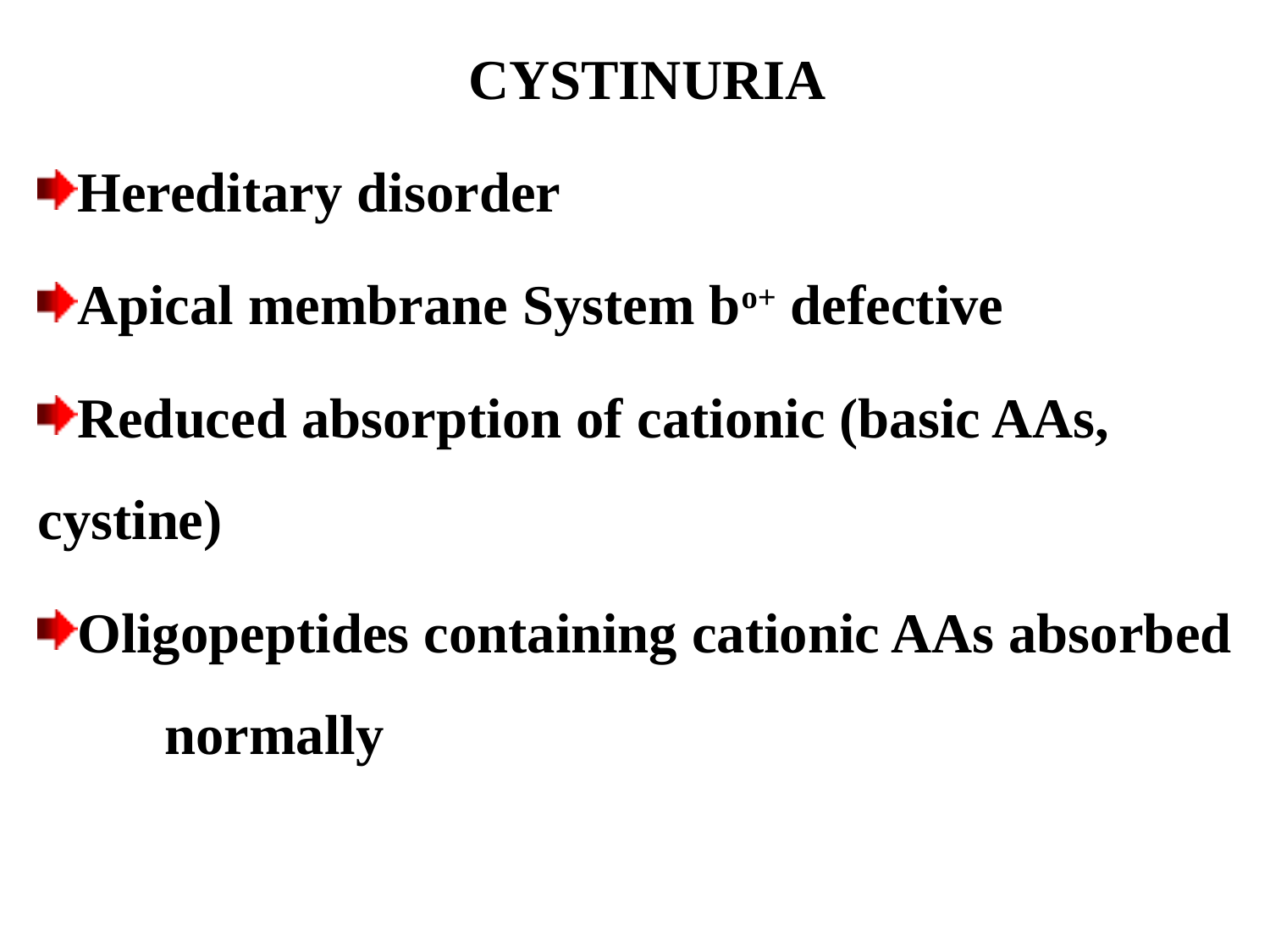

CYSTINURIA
Hereditary disorder
Apical membrane System bo+ defective
Reduced absorption of cationic (basic AAs, 	cystine)
Oligopeptides containing cationic AAs absorbed 	normally